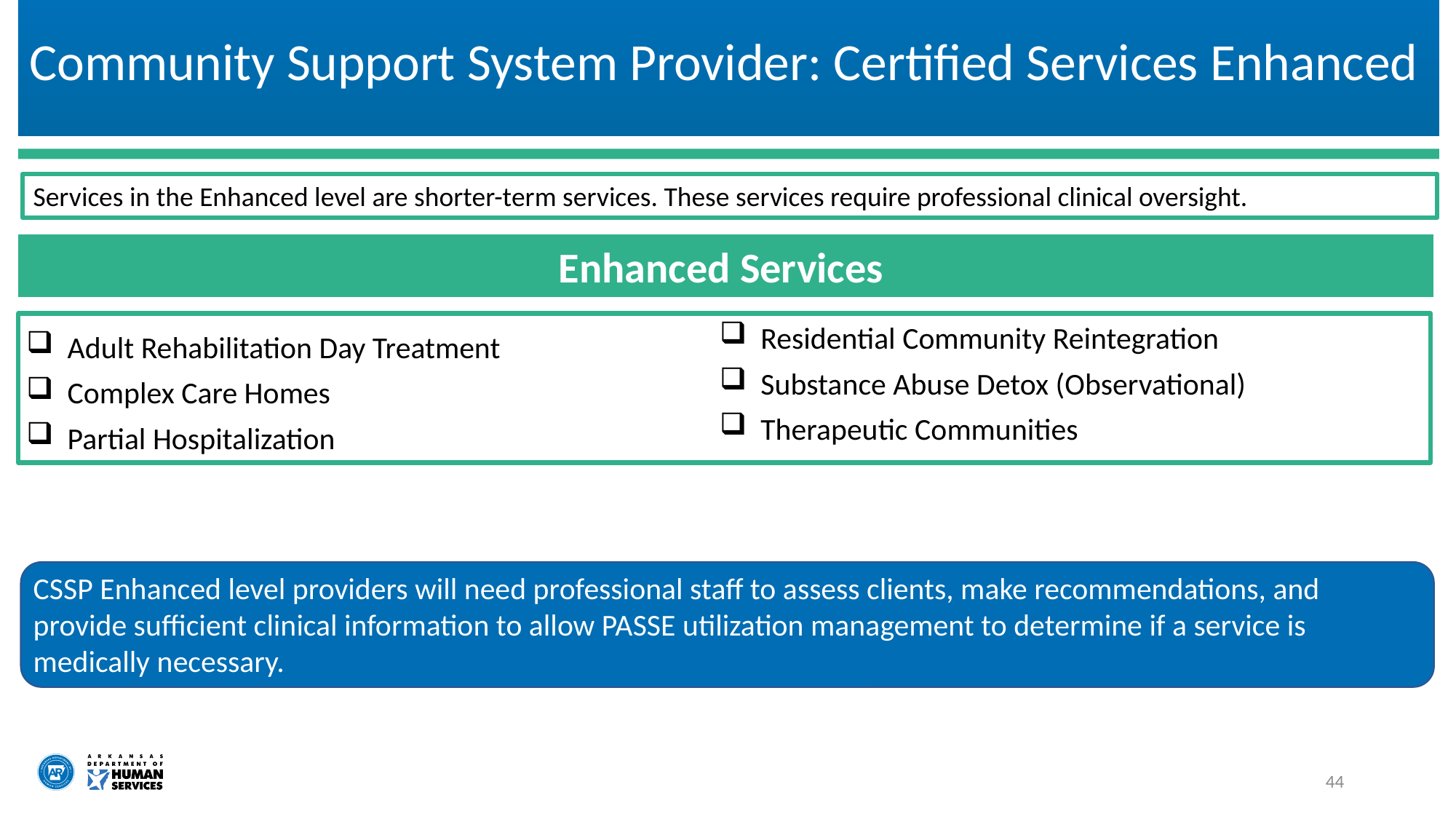

# Community Support System Provider: Certified Services Enhanced
Services in the Enhanced level are shorter-term services. These services require professional clinical oversight.
Enhanced Services
 Residential Community Reintegration
 Substance Abuse Detox (Observational)
 Therapeutic Communities

 Adult Rehabilitation Day Treatment
 Complex Care Homes
 Partial Hospitalization

CSSP Enhanced level providers will need professional staff to assess clients, make recommendations, and provide sufficient clinical information to allow PASSE utilization management to determine if a service is medically necessary.
44